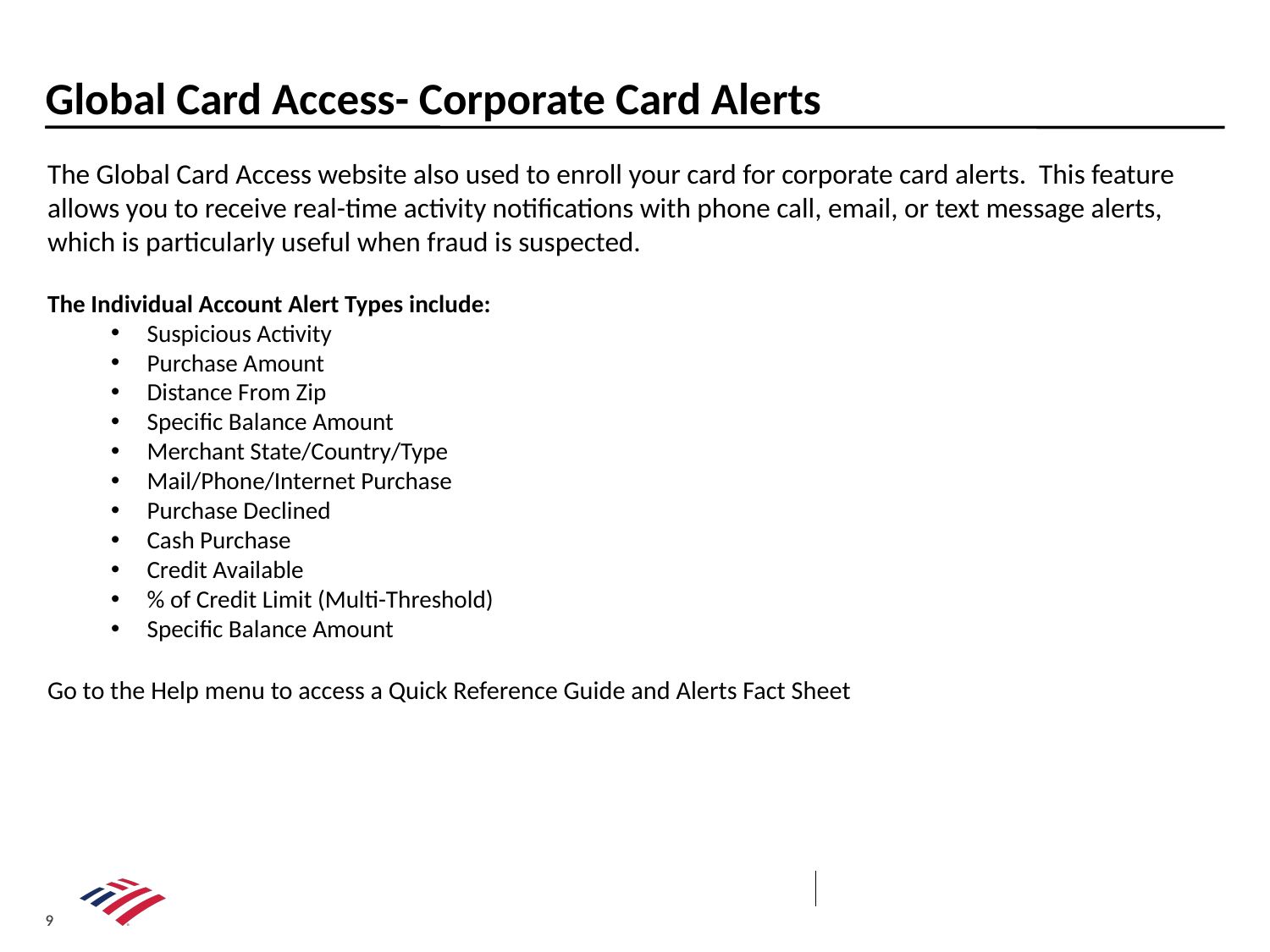

Global Card Access- Corporate Card Alerts
The Global Card Access website also used to enroll your card for corporate card alerts.  This feature allows you to receive real-time activity notifications with phone call, email, or text message alerts, which is particularly useful when fraud is suspected.

The Individual Account Alert Types include:
Suspicious Activity
Purchase Amount
Distance From Zip
Specific Balance Amount
Merchant State/Country/Type
Mail/Phone/Internet Purchase
Purchase Declined
Cash Purchase
Credit Available
% of Credit Limit (Multi-Threshold)
Specific Balance Amount

Go to the Help menu to access a Quick Reference Guide and Alerts Fact Sheet